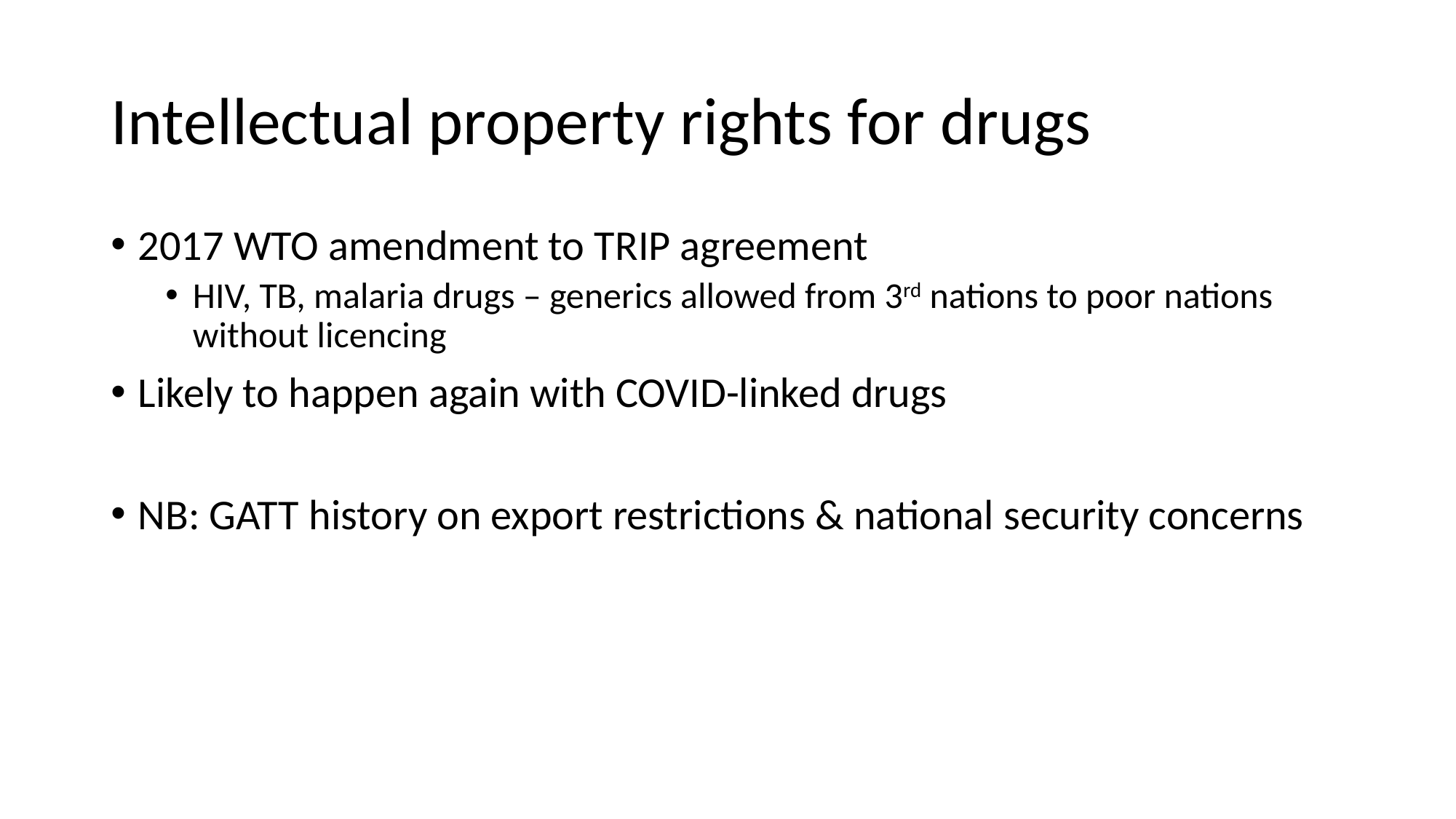

# Intellectual property rights for drugs
2017 WTO amendment to TRIP agreement
HIV, TB, malaria drugs – generics allowed from 3rd nations to poor nations without licencing
Likely to happen again with COVID-linked drugs

NB: GATT history on export restrictions & national security concerns